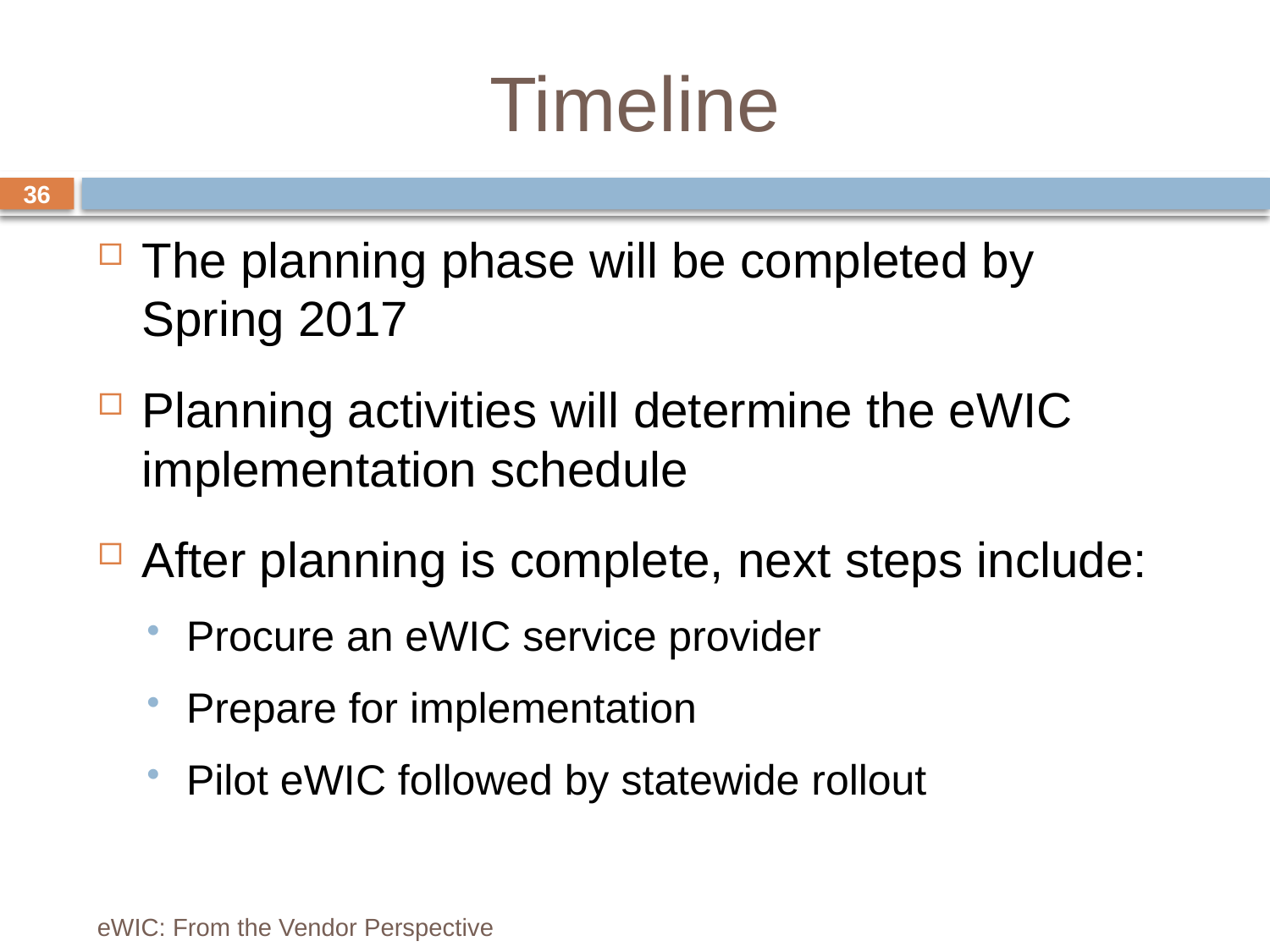

# Timeline
36
The planning phase will be completed by Spring 2017
Planning activities will determine the eWIC implementation schedule
After planning is complete, next steps include:
Procure an eWIC service provider
Prepare for implementation
Pilot eWIC followed by statewide rollout
eWIC: From the Vendor Perspective